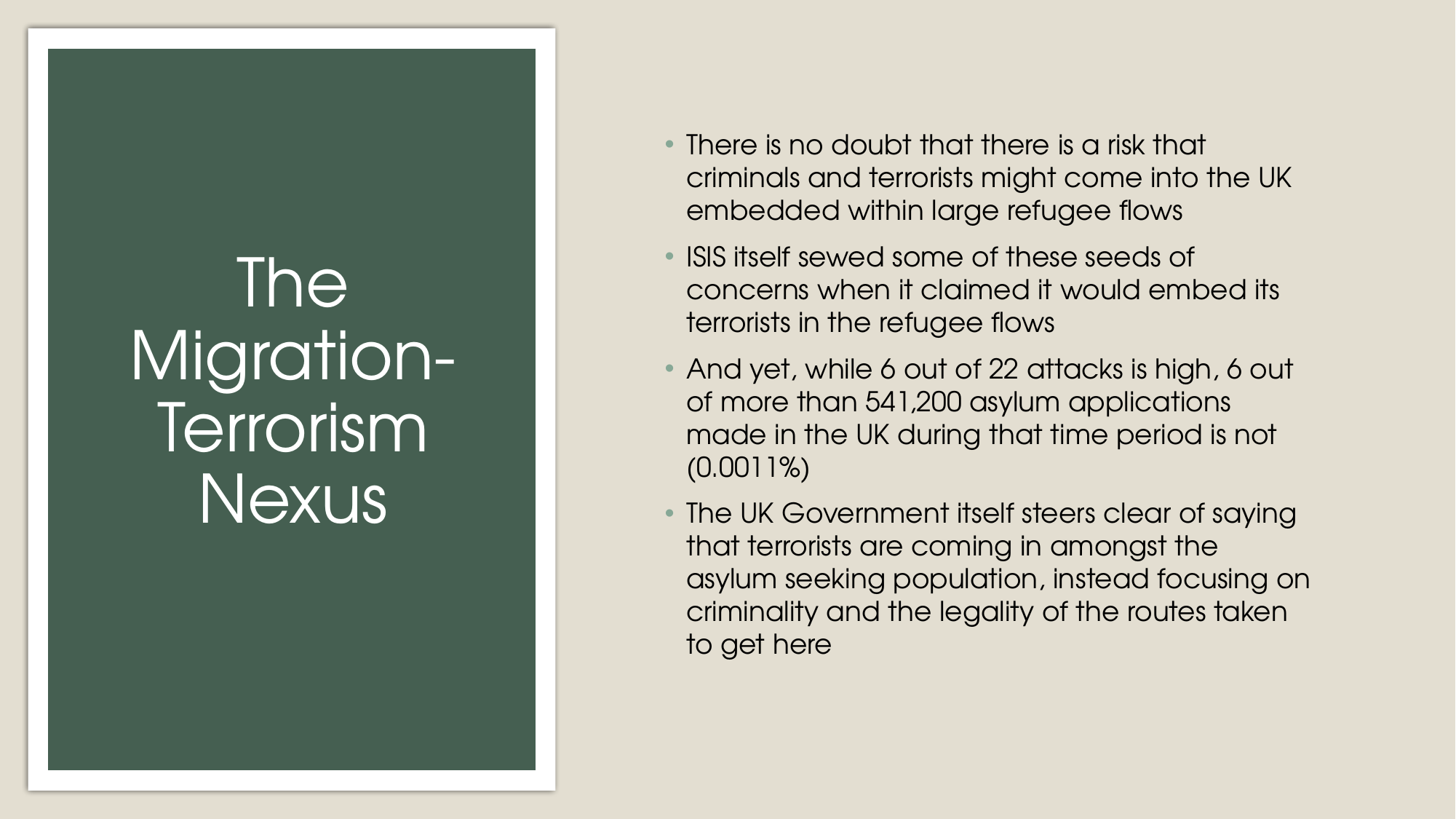

There is no doubt that there is a risk that criminals and terrorists might come into the UK embedded within large refugee flows
ISIS itself sewed some of these seeds of concerns when it claimed it would embed its terrorists in the refugee flows
And yet, while 6 out of 22 attacks is high, 6 out of more than 541,200 asylum applications made in the UK during that time period is not (0.0011%)
The UK Government itself steers clear of saying that terrorists are coming in amongst the asylum seeking population, instead focusing on criminality and the legality of the routes taken to get here
# The Migration-Terrorism Nexus